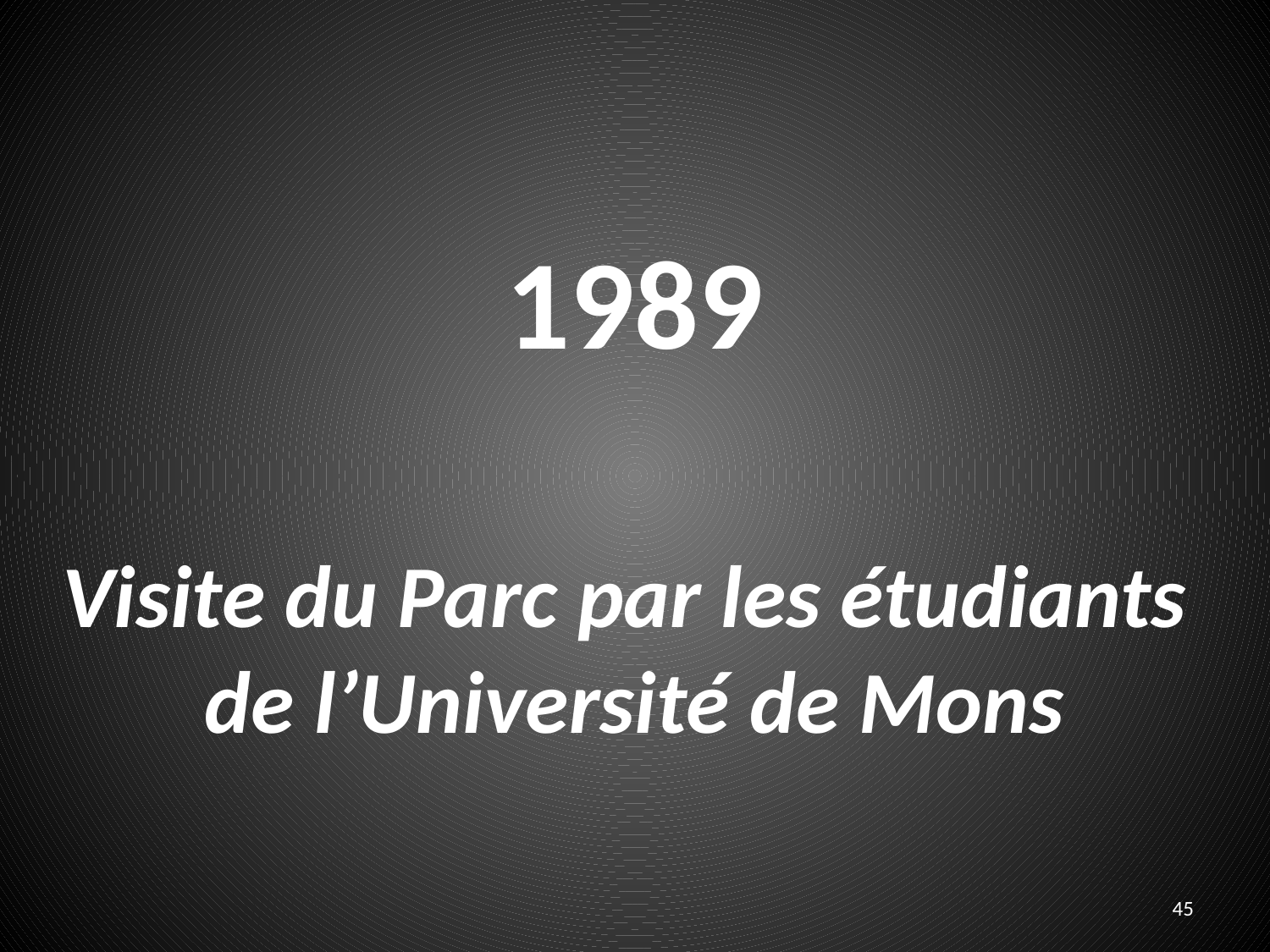

1989

Visite du Parc par les étudiants
de l’Université de Mons
45